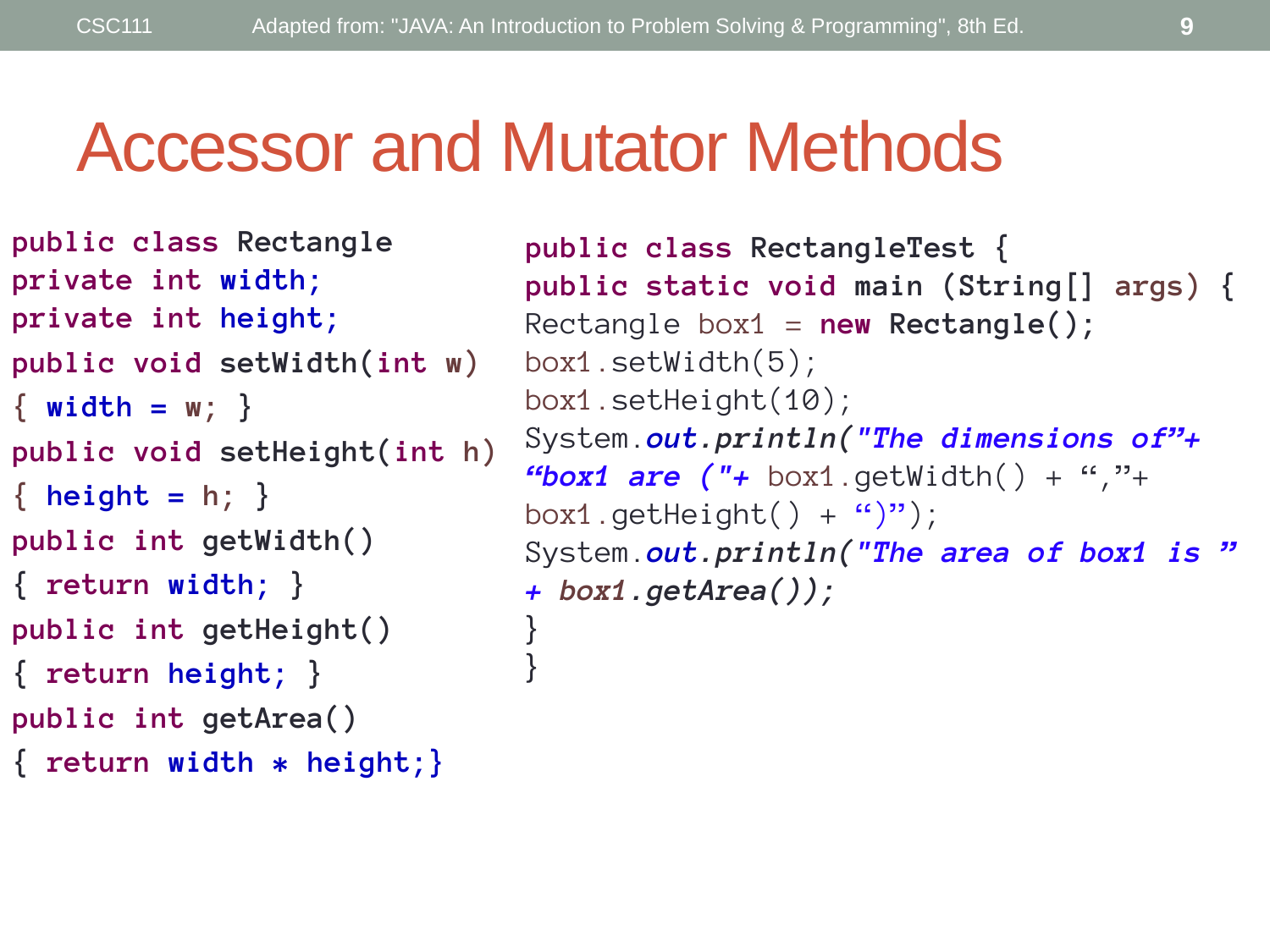

CSC111
Adapted from: "JAVA: An Introduction to Problem Solving & Programming", 8th Ed.
9
# Accessor and Mutator Methods
public class Rectangle
private int width;
private int height;
public void setWidth(int w)
{ width = w; }
public void setHeight(int h)
{ height = h; }
public int getWidth()
{ return width; }
public int getHeight()
{ return height; }
public int getArea()
{ return width * height;}

public class RectangleTest {
public static void main (String[] args) {
Rectangle box1 = new Rectangle();
box1.setWidth(5);
box1.setHeight(10);
System.out.println("The dimensions of”+ “box1 are ("+ box1.getWidth() + “,”+ box1.getHeight() + “)”); System.out.println("The area of box1 is ” + box1.getArea());
}
}